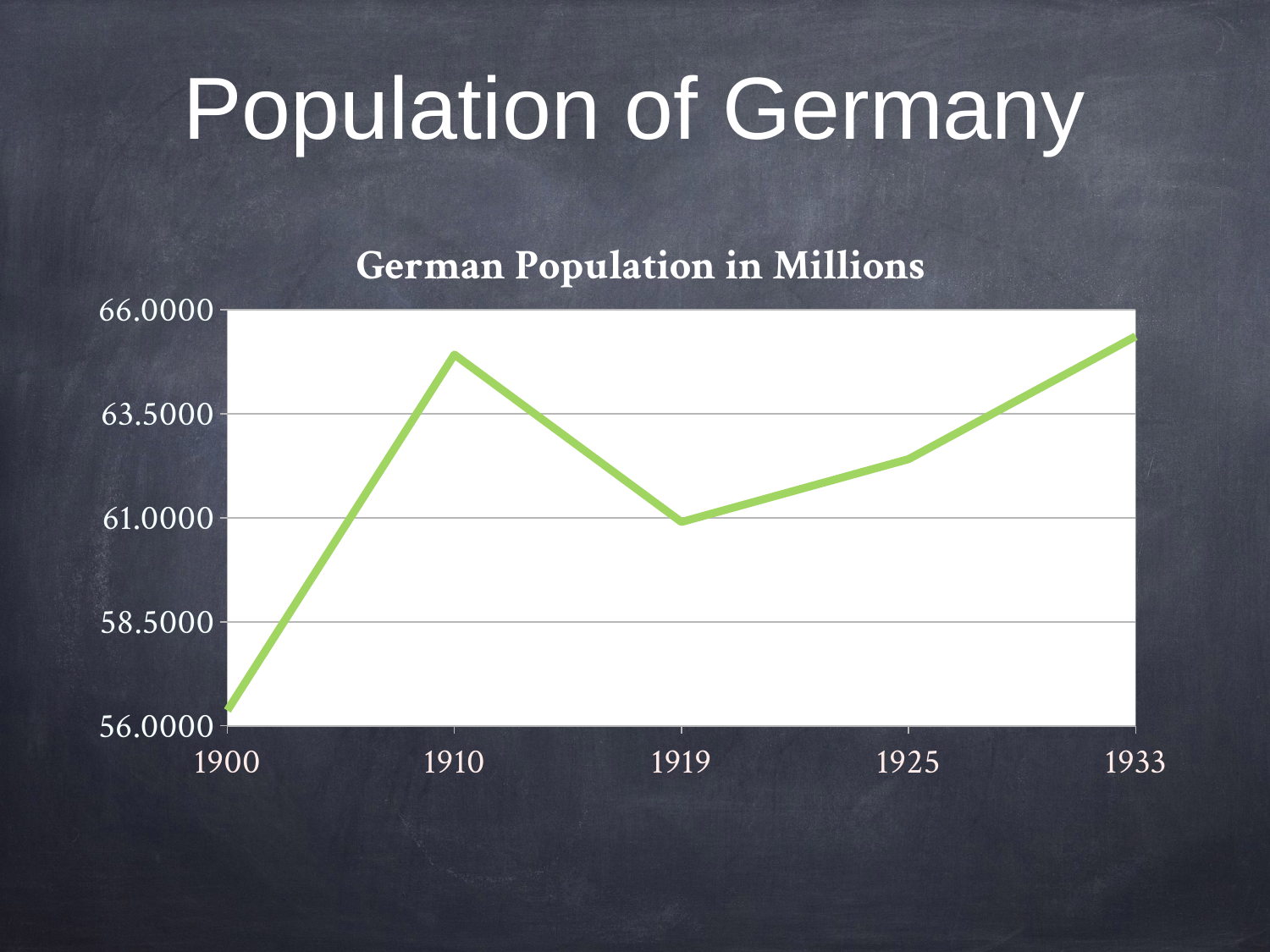

Population of Germany

### Chart: German Population in Millions

| Category | German Population in Millions |
|---|---|
| 1900 | 56.367 |
| 1910 | 64.925 |
| 1919 | 60.898584 |
| 1925 | 62.410619 |
| 1933 | 65.362115 |